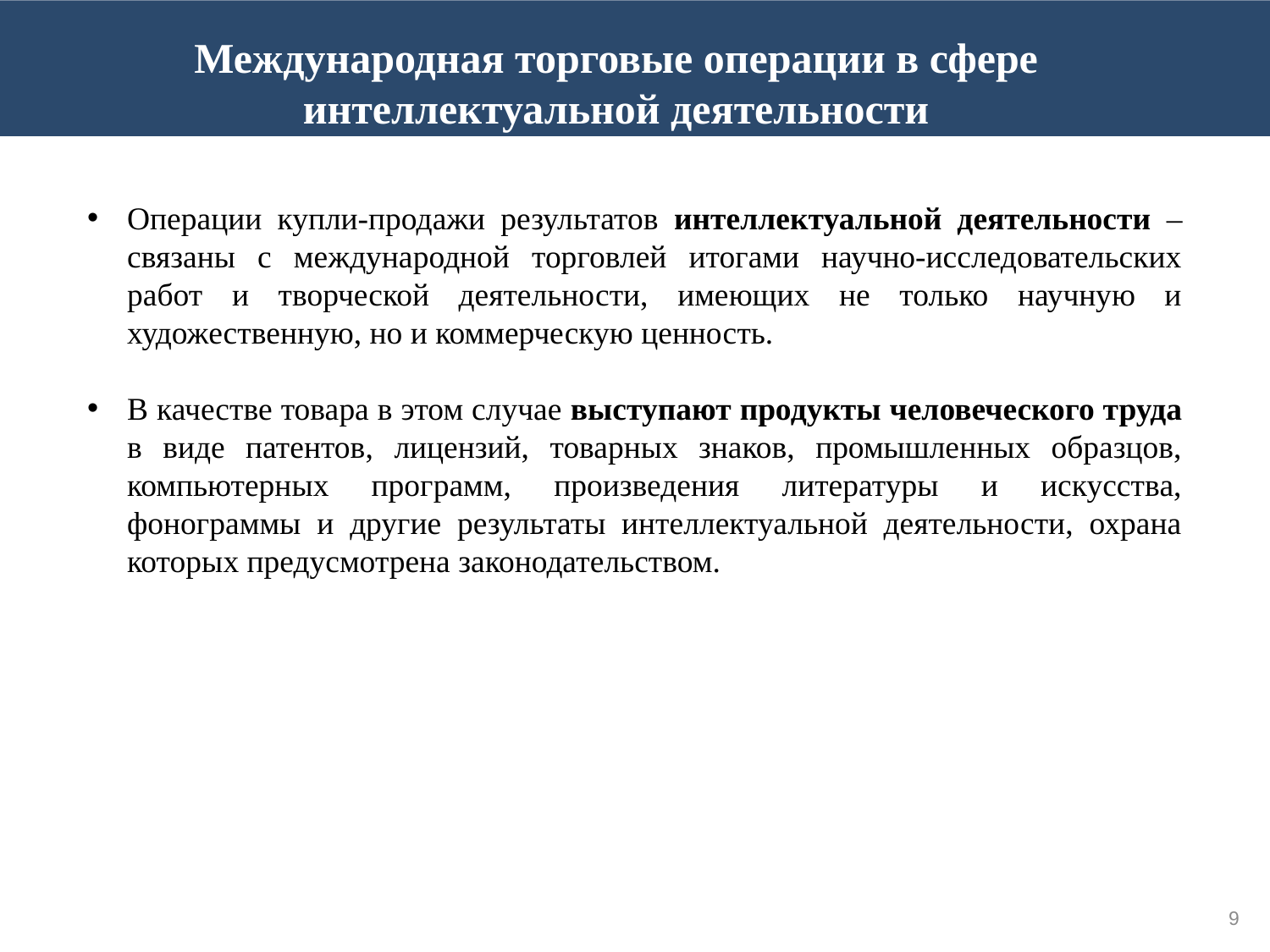

Международная торговые операции в сфере интеллектуальной деятельности
Операции купли-продажи результатов интеллектуальной деятельности – связаны с международной торговлей итогами научно-исследовательских работ и творческой деятельности, имеющих не только научную и художественную, но и коммерческую ценность.

В качестве товара в этом случае выступают продукты человеческого труда в виде патентов, лицензий, товарных знаков, промышленных образцов, компьютерных программ, произведения литературы и искусства, фонограммы и другие результаты интеллектуальной деятельности, охрана которых предусмотрена законодательством.

9